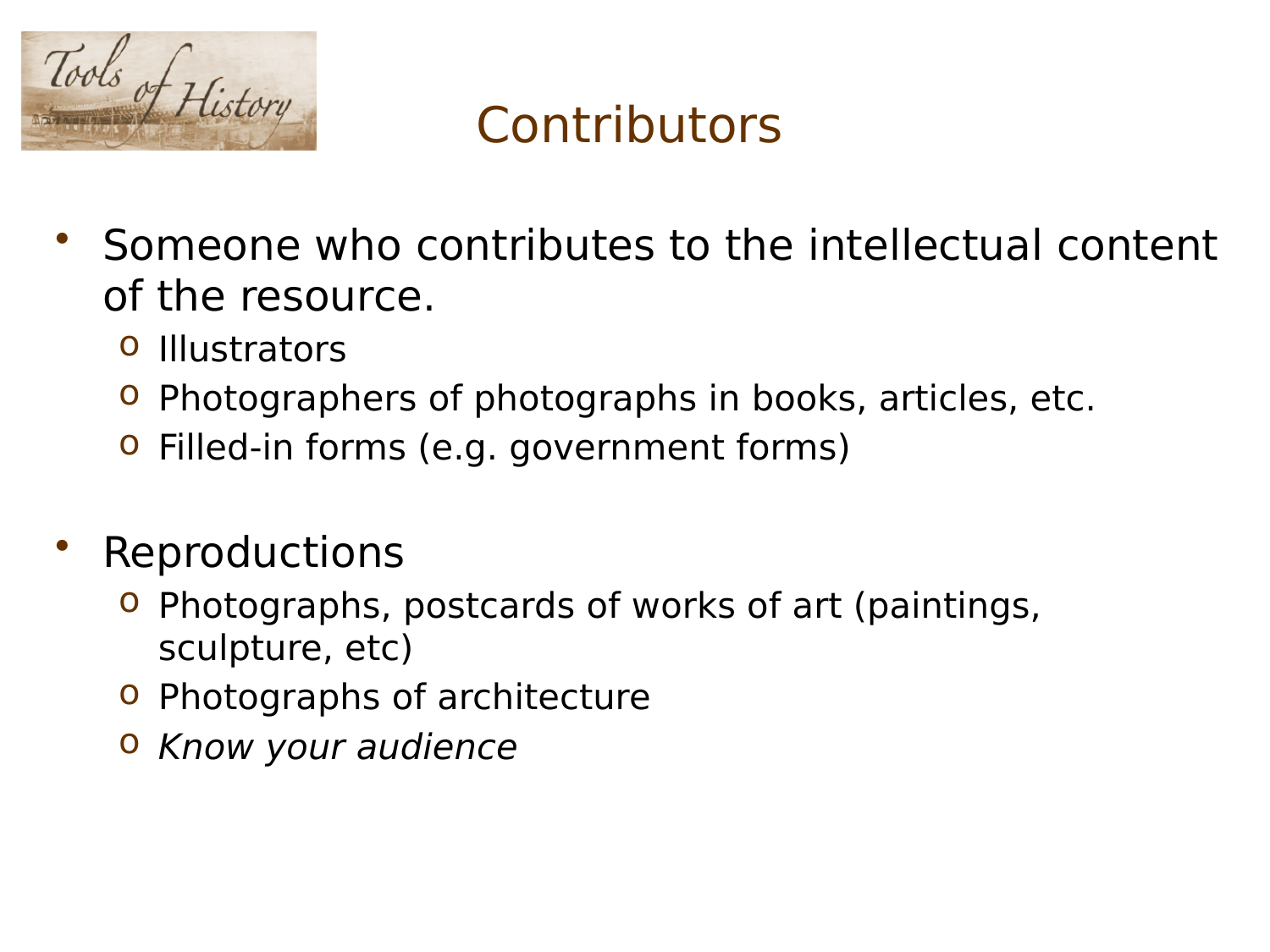

# Contributors
Someone who contributes to the intellectual content of the resource.
Illustrators
Photographers of photographs in books, articles, etc.
Filled-in forms (e.g. government forms)

Reproductions
Photographs, postcards of works of art (paintings, sculpture, etc)
Photographs of architecture
Know your audience